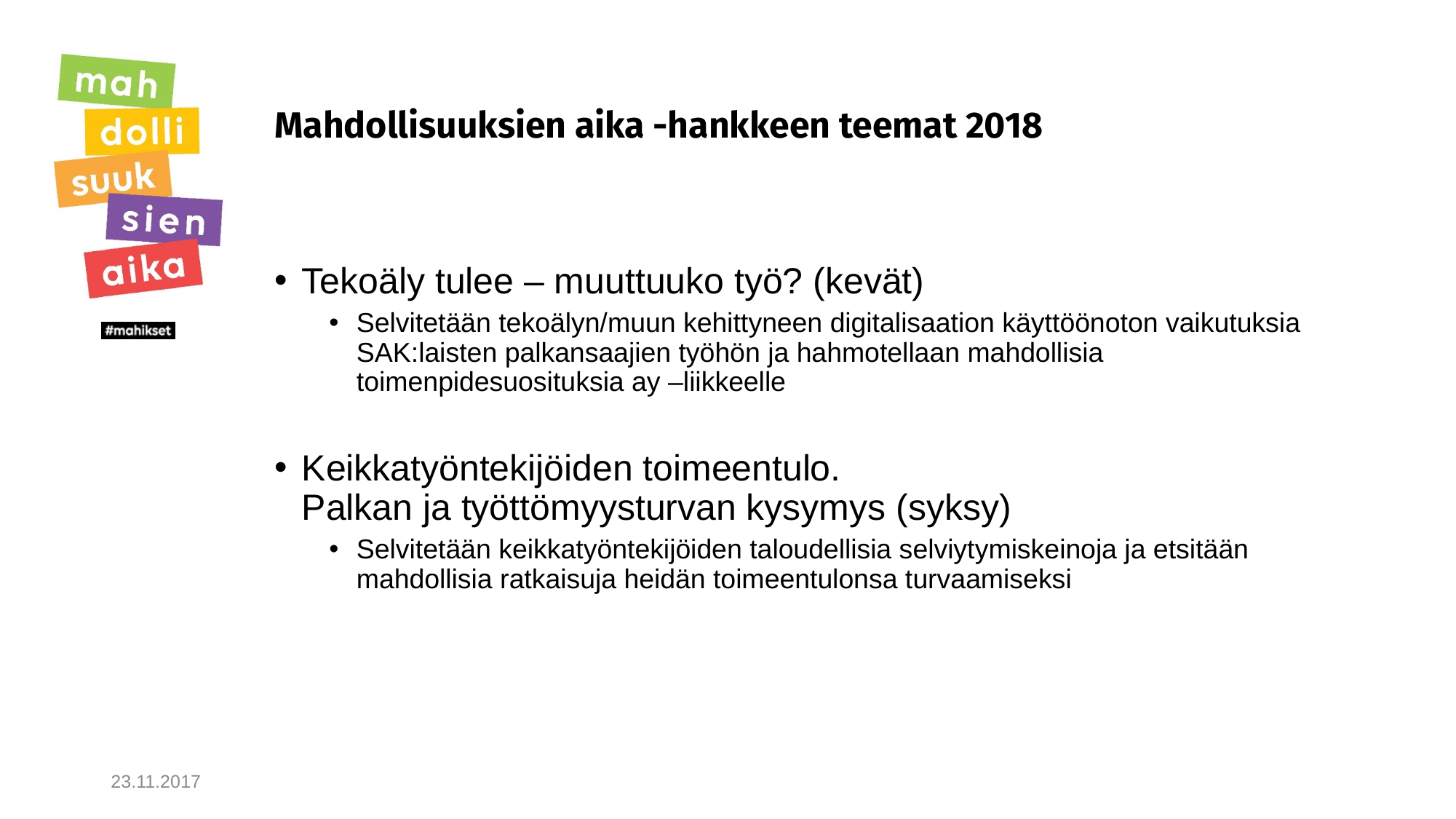

# Mahdollisuuksien aika -hankkeen teemat 2018
Tekoäly tulee – muuttuuko työ? (kevät)
Selvitetään tekoälyn/muun kehittyneen digitalisaation käyttöönoton vaikutuksia SAK:laisten palkansaajien työhön ja hahmotellaan mahdollisia toimenpidesuosituksia ay –liikkeelle

Keikkatyöntekijöiden toimeentulo.
Palkan ja työttömyysturvan kysymys (syksy)
Selvitetään keikkatyöntekijöiden taloudellisia selviytymiskeinoja ja etsitään mahdollisia ratkaisuja heidän toimeentulonsa turvaamiseksi

23.11.2017